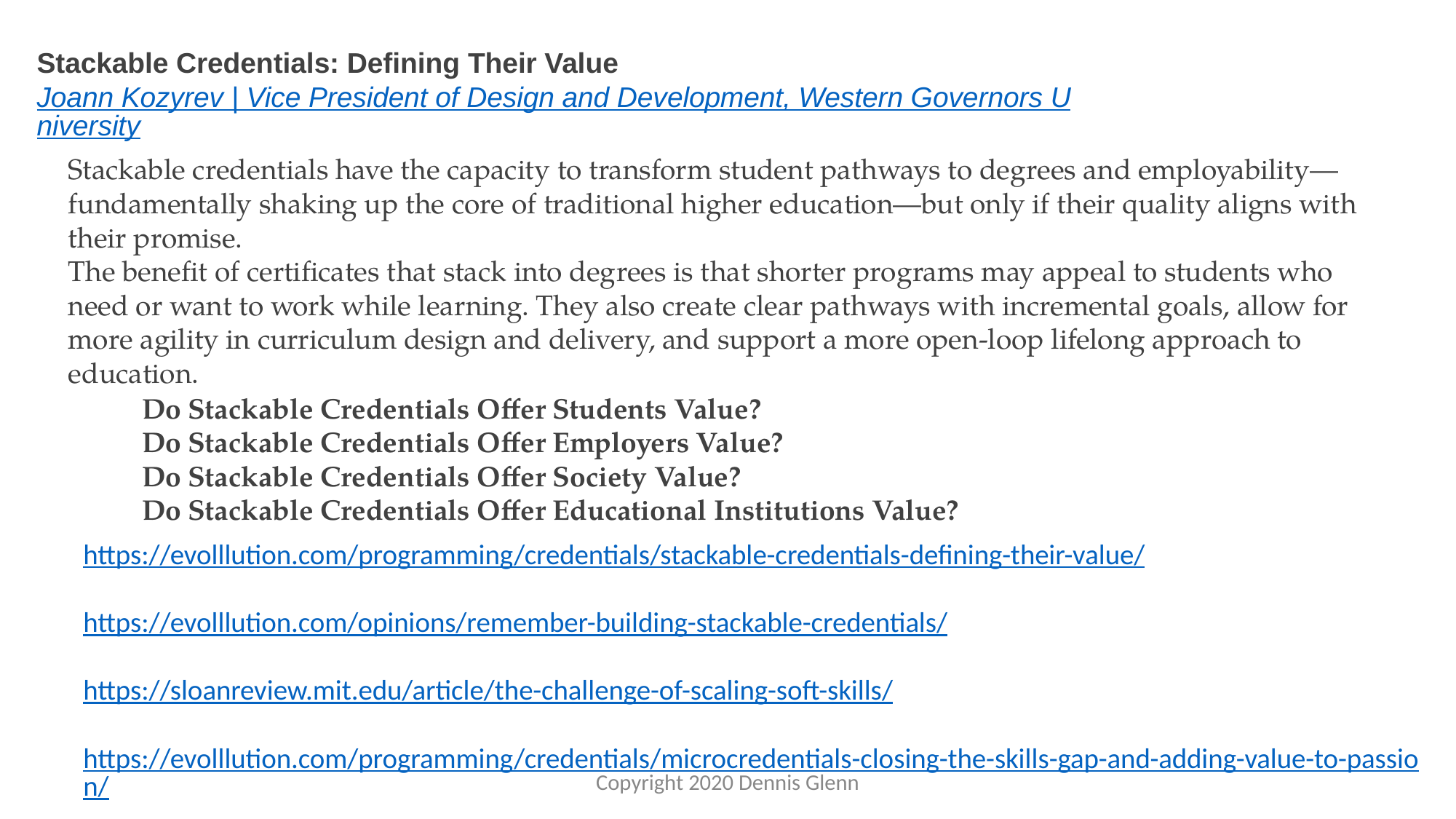

Stackable Credentials: Defining Their Value
Joann Kozyrev | Vice President of Design and Development, Western Governors University
Stackable credentials have the capacity to transform student pathways to degrees and employability—fundamentally shaking up the core of traditional higher education—but only if their quality aligns with their promise.
The benefit of certificates that stack into degrees is that shorter programs may appeal to students who need or want to work while learning. They also create clear pathways with incremental goals, allow for more agility in curriculum design and delivery, and support a more open-loop lifelong approach to education.
Do Stackable Credentials Offer Students Value?
Do Stackable Credentials Offer Employers Value?
Do Stackable Credentials Offer Society Value?
Do Stackable Credentials Offer Educational Institutions Value?
https://evolllution.com/programming/credentials/stackable-credentials-defining-their-value/

https://evolllution.com/opinions/remember-building-stackable-credentials/

https://sloanreview.mit.edu/article/the-challenge-of-scaling-soft-skills/

https://evolllution.com/programming/credentials/microcredentials-closing-the-skills-gap-and-adding-value-to-passion/
Copyright 2020 Dennis Glenn